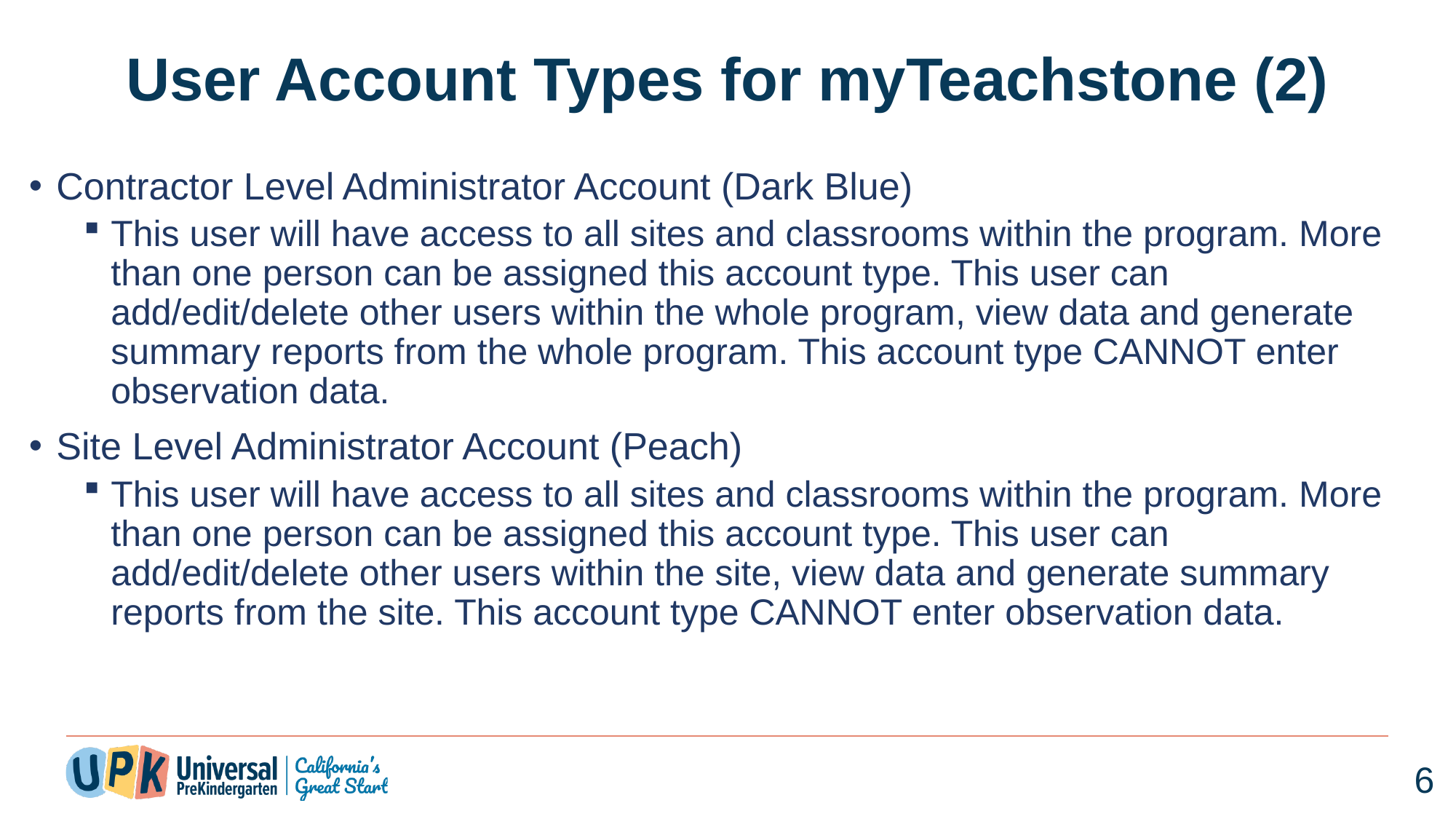

# User Account Types for myTeachstone (2)
Contractor Level Administrator Account (Dark Blue)
This user will have access to all sites and classrooms within the program. More than one person can be assigned this account type. This user can add/edit/delete other users within the whole program, view data and generate summary reports from the whole program. This account type CANNOT enter observation data.
Site Level Administrator Account (Peach)
This user will have access to all sites and classrooms within the program. More than one person can be assigned this account type. This user can add/edit/delete other users within the site, view data and generate summary reports from the site. This account type CANNOT enter observation data.
6